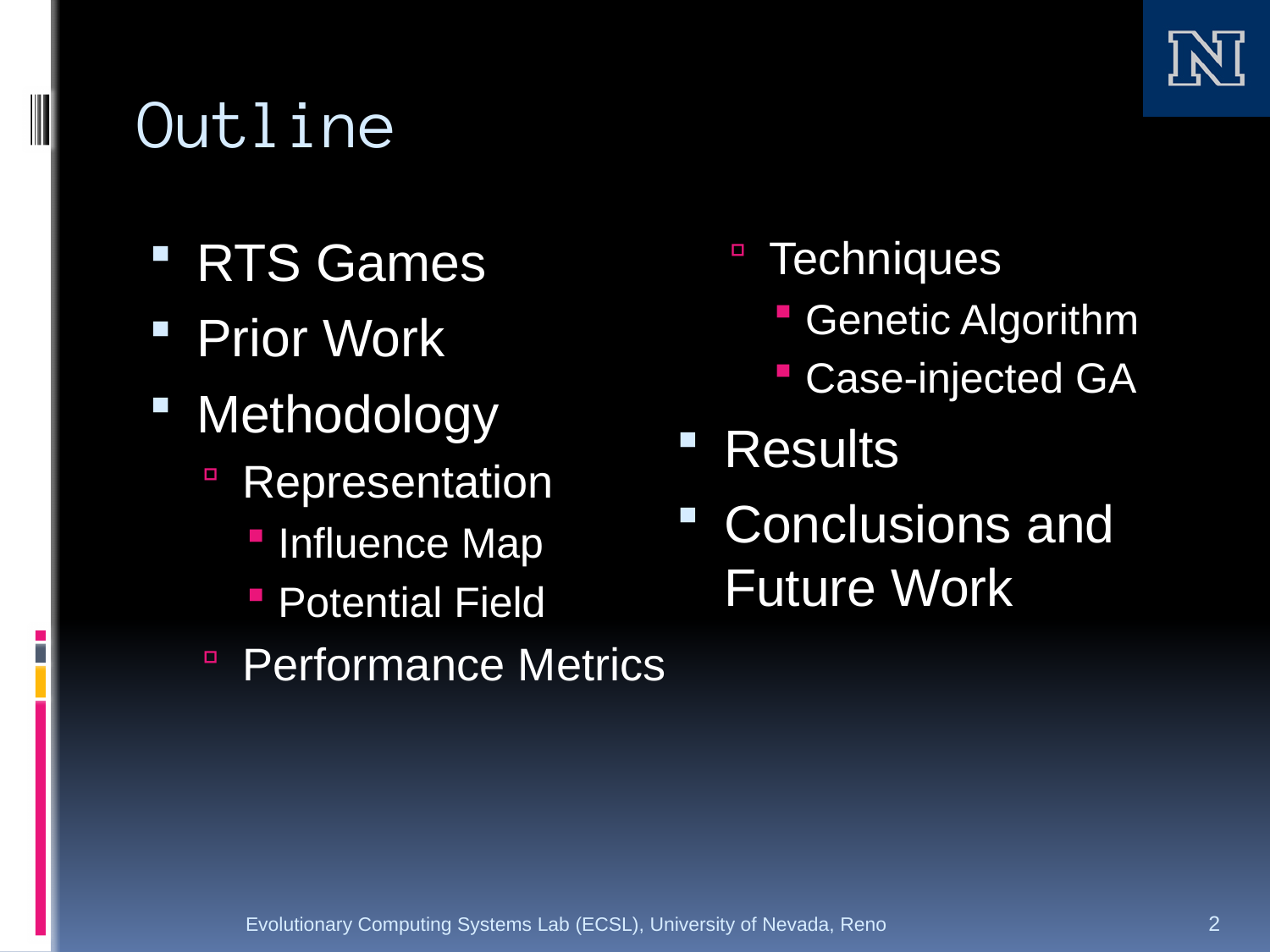

# Outline
RTS Games
Prior Work
Methodology
Representation
Influence Map
Potential Field
Performance Metrics

Techniques
Genetic Algorithm
Case-injected GA
Results
Conclusions and Future Work
Evolutionary Computing Systems Lab (ECSL), University of Nevada, Reno
2